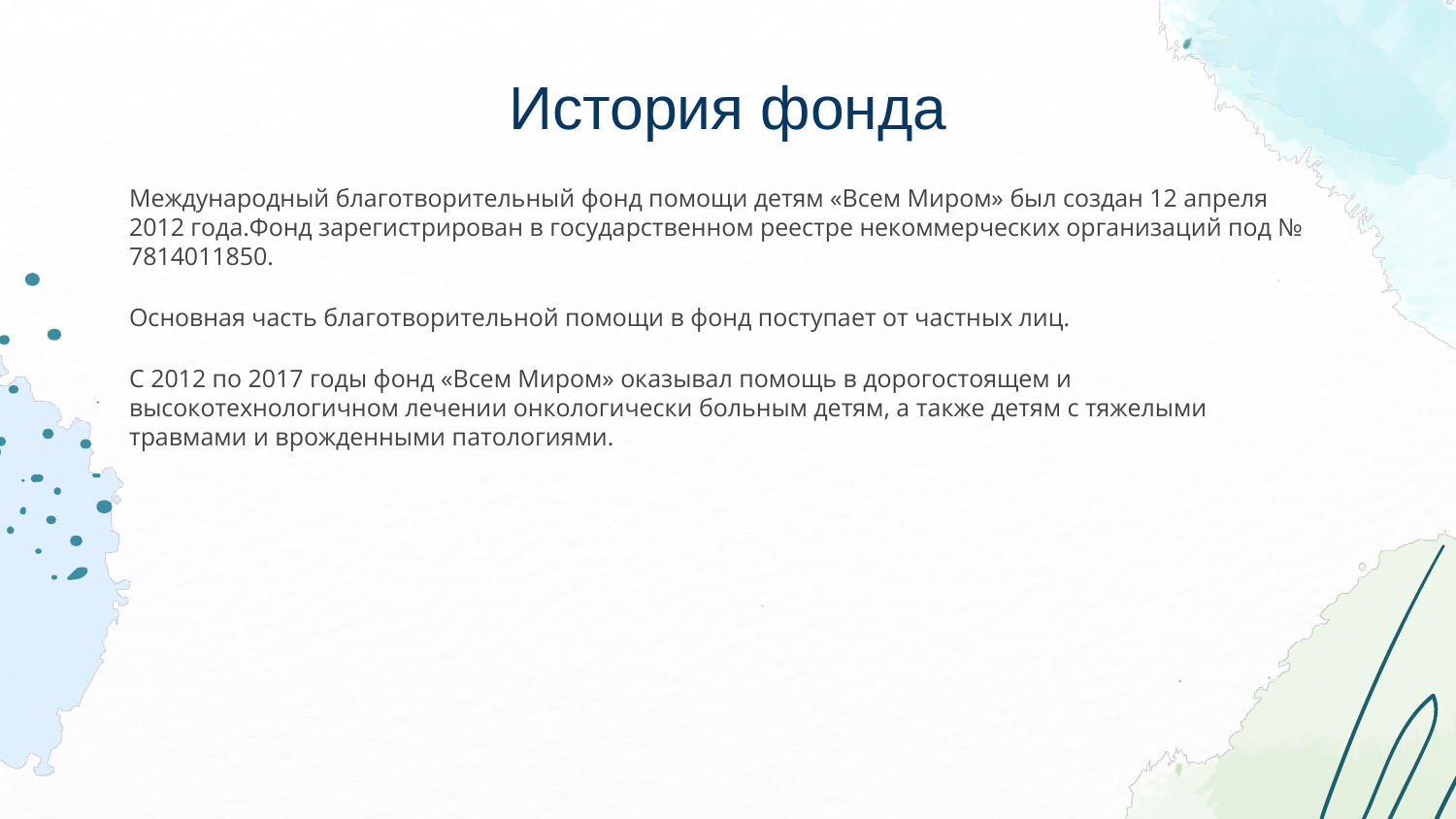

# История фонда
Международный благотворительный фонд помощи детям «Всем Миром» был создан 12 апреля 2012 года.Фонд зарегистрирован в государственном реестре некоммерческих организаций под № 7814011850.
Основная часть благотворительной помощи в фонд поступает от частных лиц.
С 2012 по 2017 годы фонд «Всем Миром» оказывал помощь в дорогостоящем и высокотехнологичном лечении онкологически больным детям, а также детям с тяжелыми травмами и врожденными патологиями.